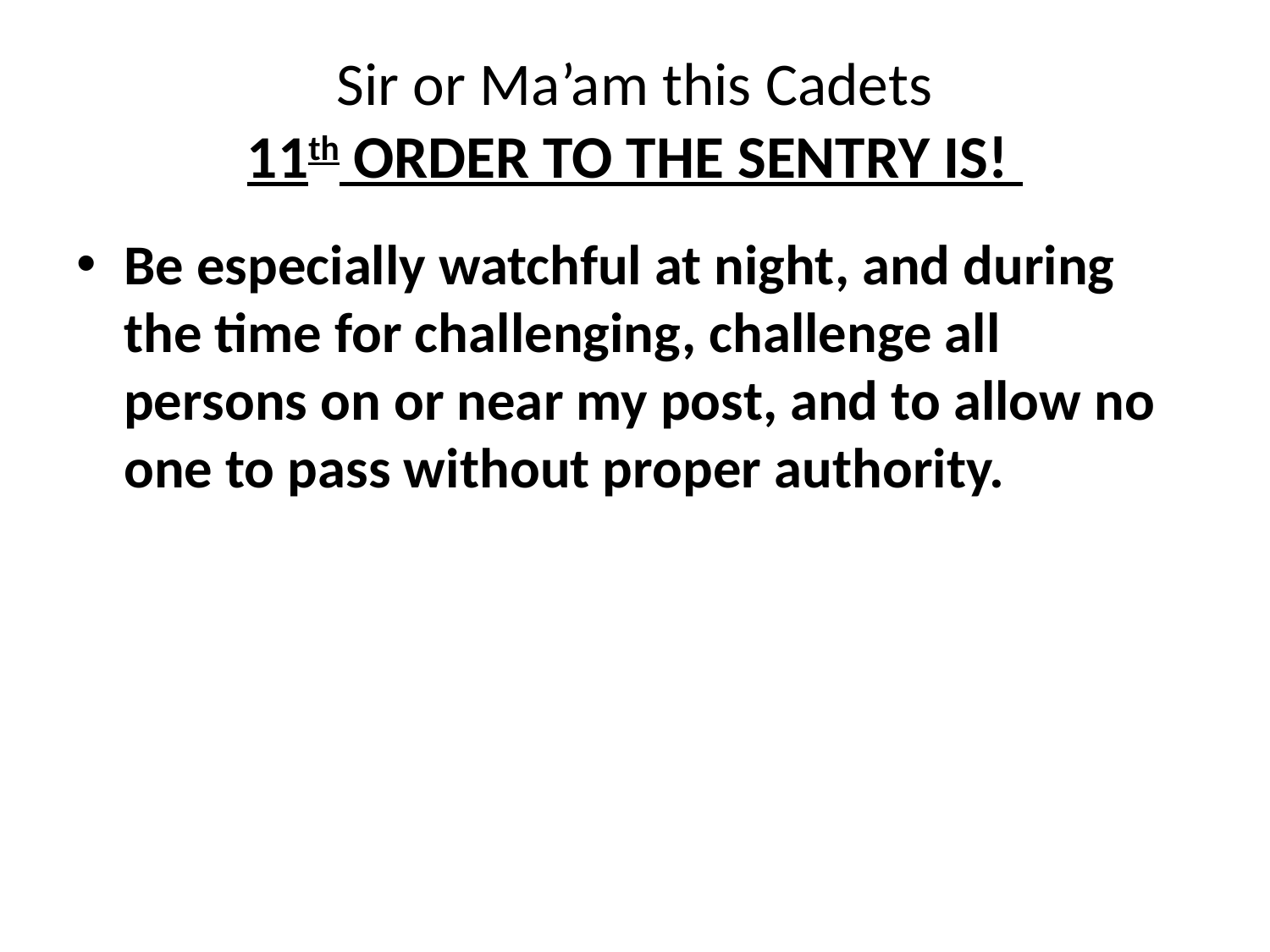

# Sir or Ma’am this Cadets 11th ORDER TO THE SENTRY IS!
Be especially watchful at night, and during the time for challenging, challenge all persons on or near my post, and to allow no one to pass without proper authority.